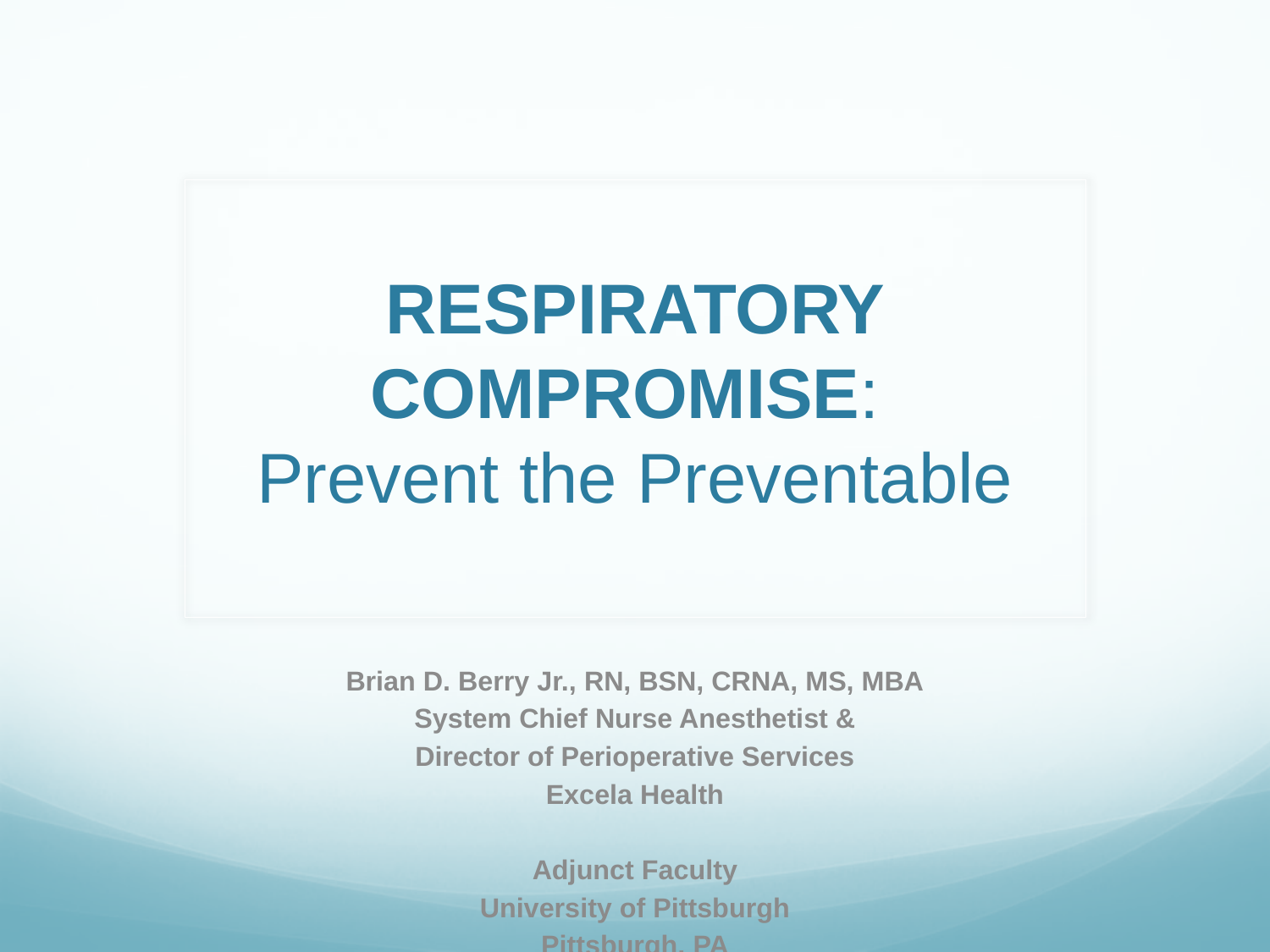

# RESPIRATORY COMPROMISE: Prevent the Preventable
Brian D. Berry Jr., RN, BSN, CRNA, MS, MBA
System Chief Nurse Anesthetist &
Director of Perioperative Services
Excela Health

Adjunct Faculty
University of Pittsburgh
Pittsburgh, PA